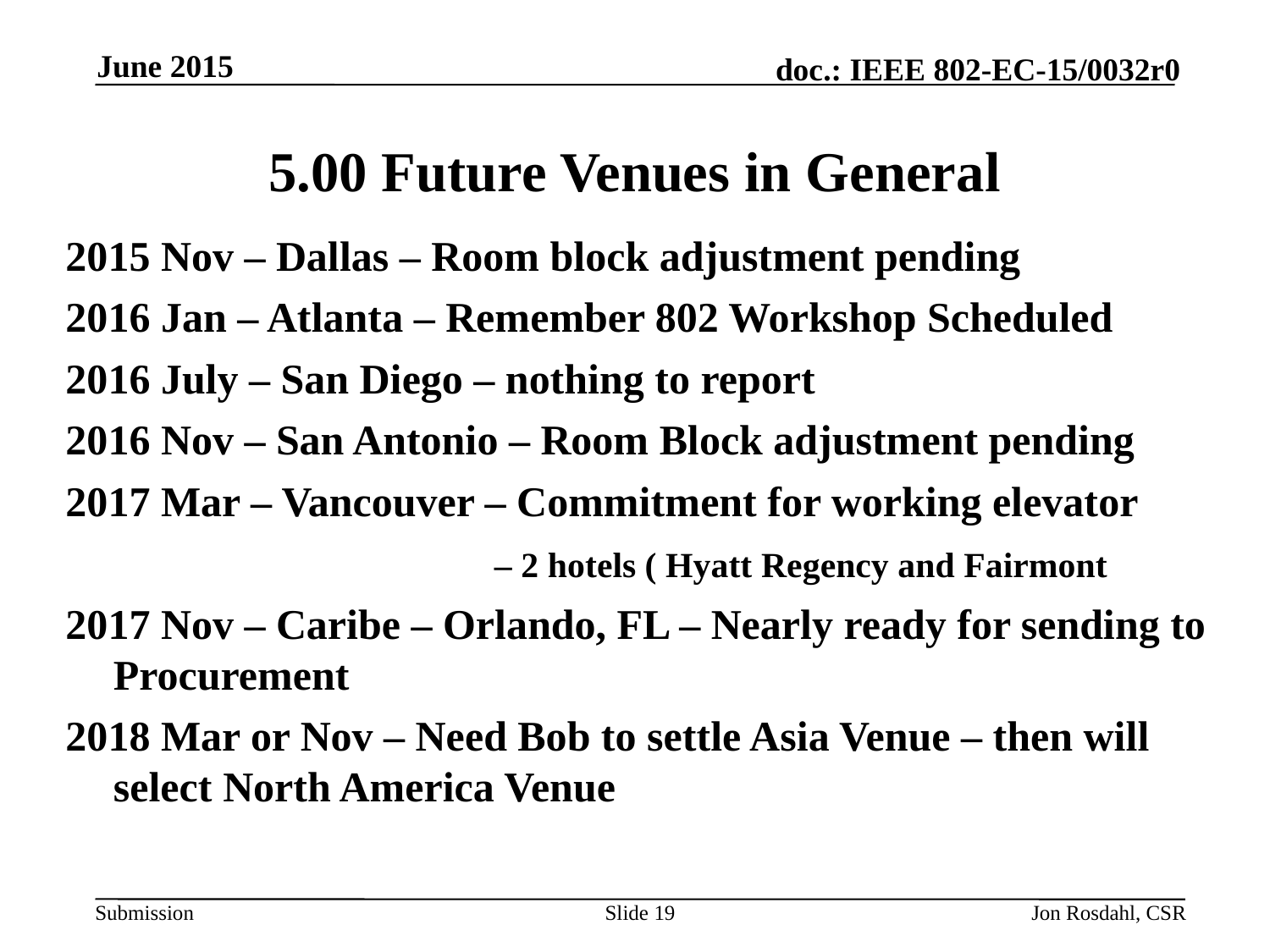

June 2015
# 5.00 Future Venues in General
2015 Nov – Dallas – Room block adjustment pending
2016 Jan – Atlanta – Remember 802 Workshop Scheduled
2016 July – San Diego – nothing to report
2016 Nov – San Antonio – Room Block adjustment pending
2017 Mar – Vancouver – Commitment for working elevator
				– 2 hotels ( Hyatt Regency and Fairmont
2017 Nov – Caribe – Orlando, FL – Nearly ready for sending to Procurement
2018 Mar or Nov – Need Bob to settle Asia Venue – then will select North America Venue
Slide 19
Jon Rosdahl, CSR